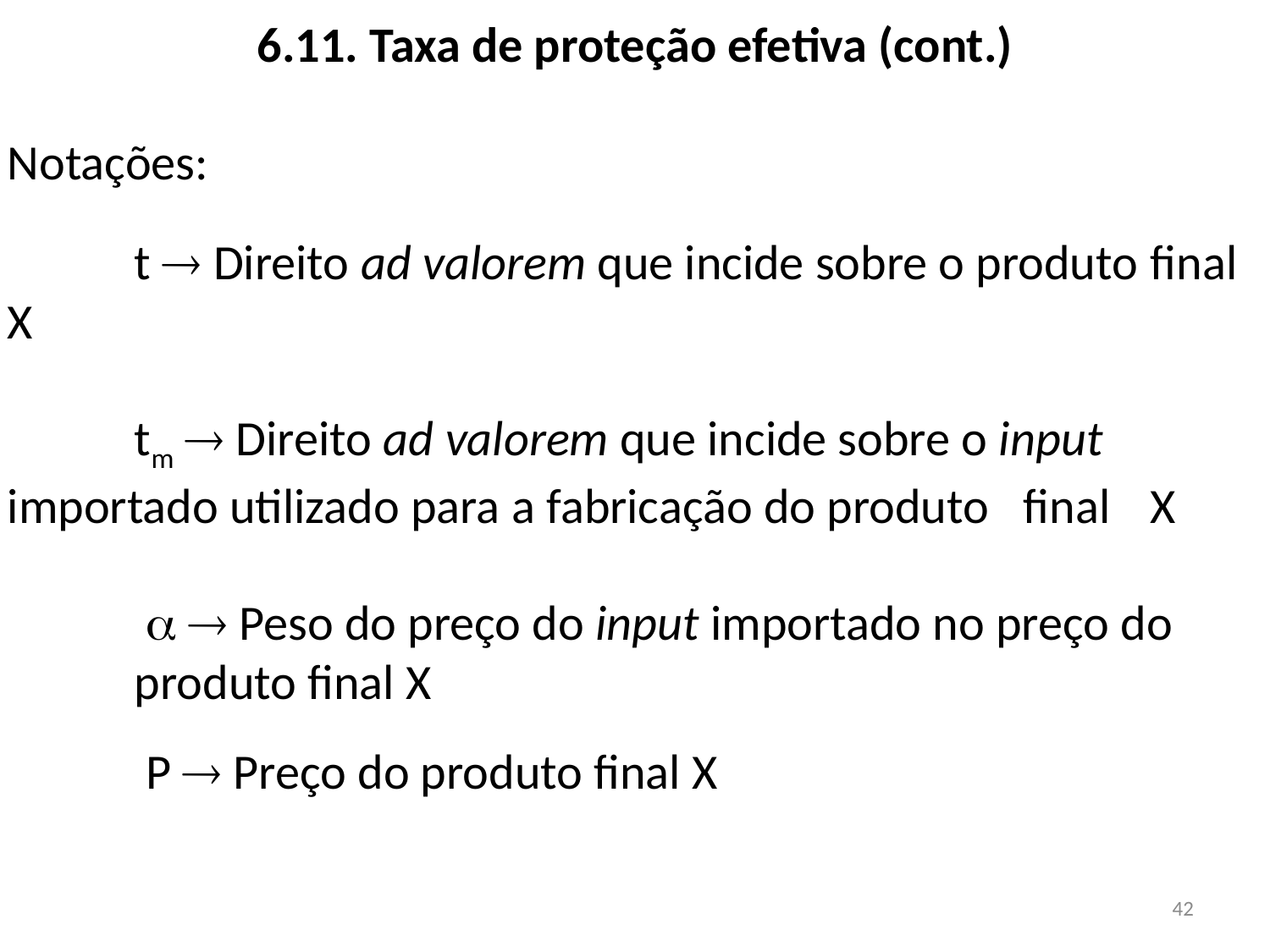

6.11. Taxa de proteção efetiva (cont.)

Notações:
	t → Direito ad valorem que incide sobre o produto 	final X
	tm → Direito ad valorem que incide sobre o input 	importado utilizado para a fabricação do produto 	final 	X
	 α → Peso do preço do input importado no preço do 	produto final X
	 P → Preço do produto final X
42